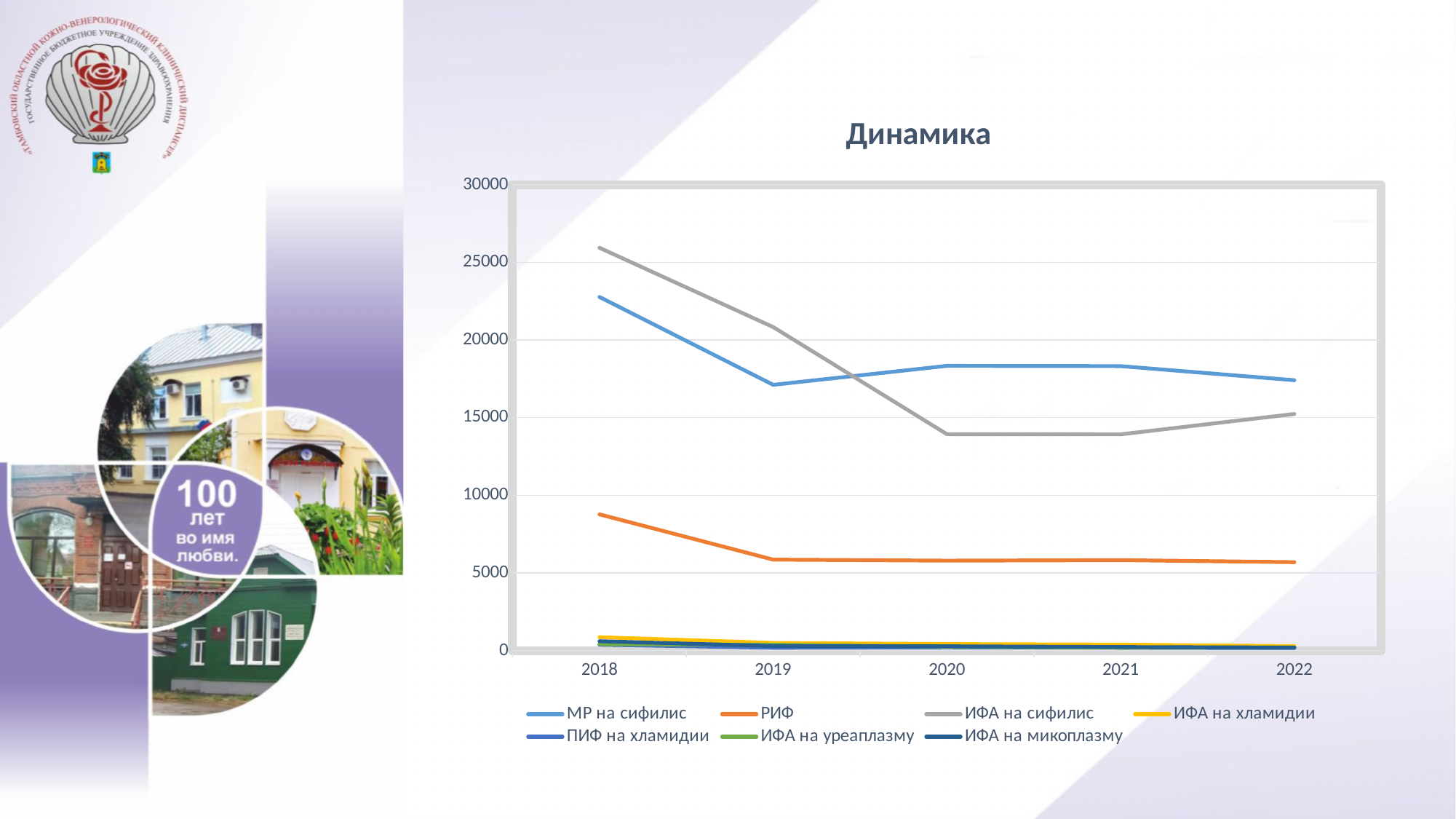

### Chart: Динамика

| Category | МР на сифилис | РИФ | ИФА на сифилис | ИФА на хламидии | ПИФ на хламидии | ИФА на уреаплазму | ИФА на микоплазму |
|---|---|---|---|---|---|---|---|
| 2018 | 22768.0 | 8769.0 | 25935.0 | 863.0 | 378.0 | 411.0 | 601.0 |
| 2019 | 17113.0 | 5855.0 | 20828.0 | 494.0 | 184.0 | 376.0 | 291.0 |
| 2020 | 18332.0 | 5790.0 | 13933.0 | 419.0 | 211.0 | 251.0 | 276.0 |
| 2021 | 18317.0 | 5821.0 | 13920.0 | 382.0 | 186.0 | 188.0 | 229.0 |
| 2022 | 17409.0 | 5692.0 | 15234.0 | 284.0 | 165.0 | 202.0 | 193.0 |